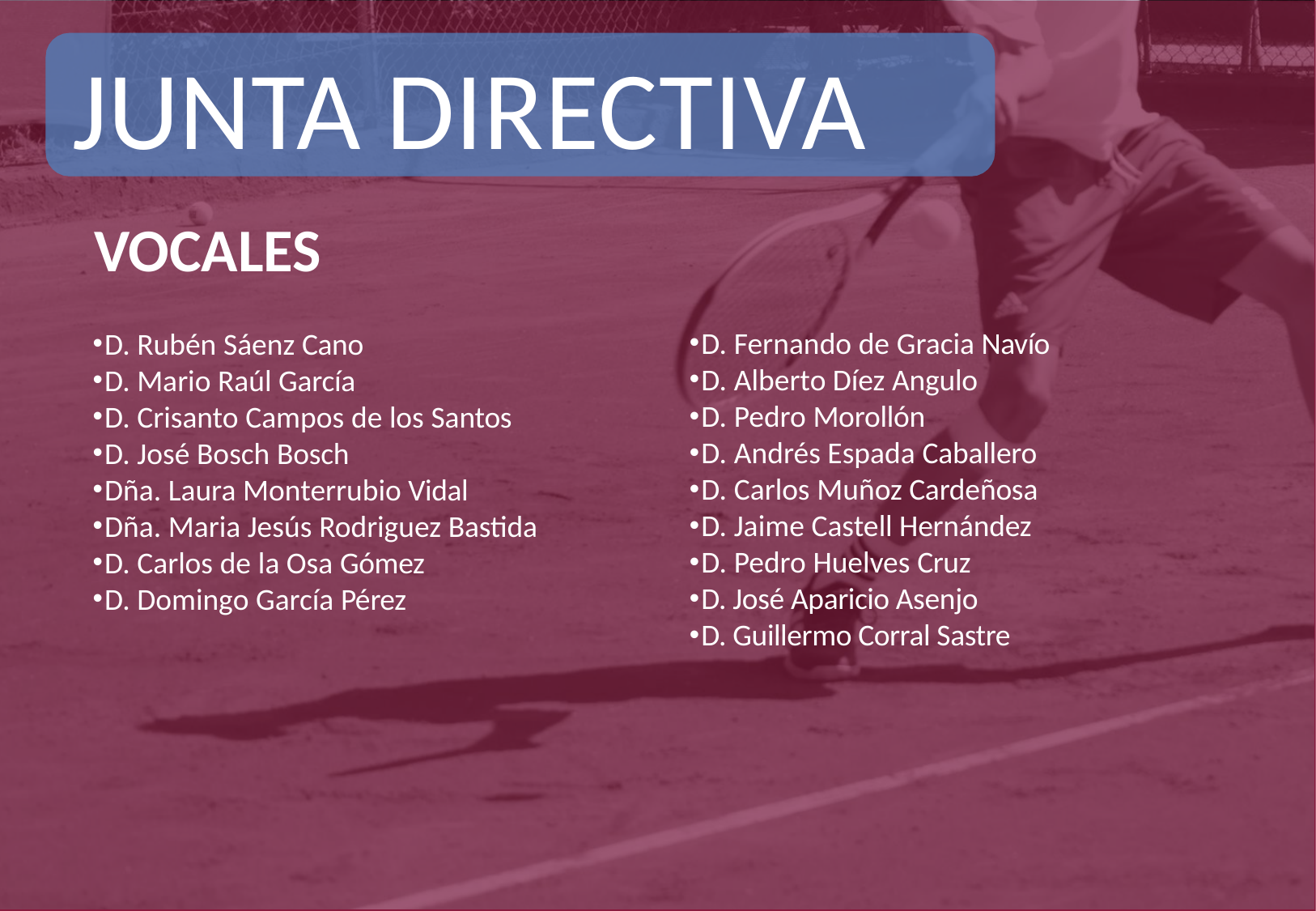

JUNTA DIRECTIVA
VOCALES
D. Fernando de Gracia Navío
D. Alberto Díez Angulo
D. Pedro Morollón
D. Andrés Espada Caballero
D. Carlos Muñoz Cardeñosa
D. Jaime Castell Hernández
D. Pedro Huelves Cruz
D. José Aparicio Asenjo
D. Guillermo Corral Sastre
D. Rubén Sáenz Cano
D. Mario Raúl García
D. Crisanto Campos de los Santos
D. José Bosch Bosch
Dña. Laura Monterrubio Vidal
Dña. Maria Jesús Rodriguez Bastida
D. Carlos de la Osa Gómez
D. Domingo García Pérez